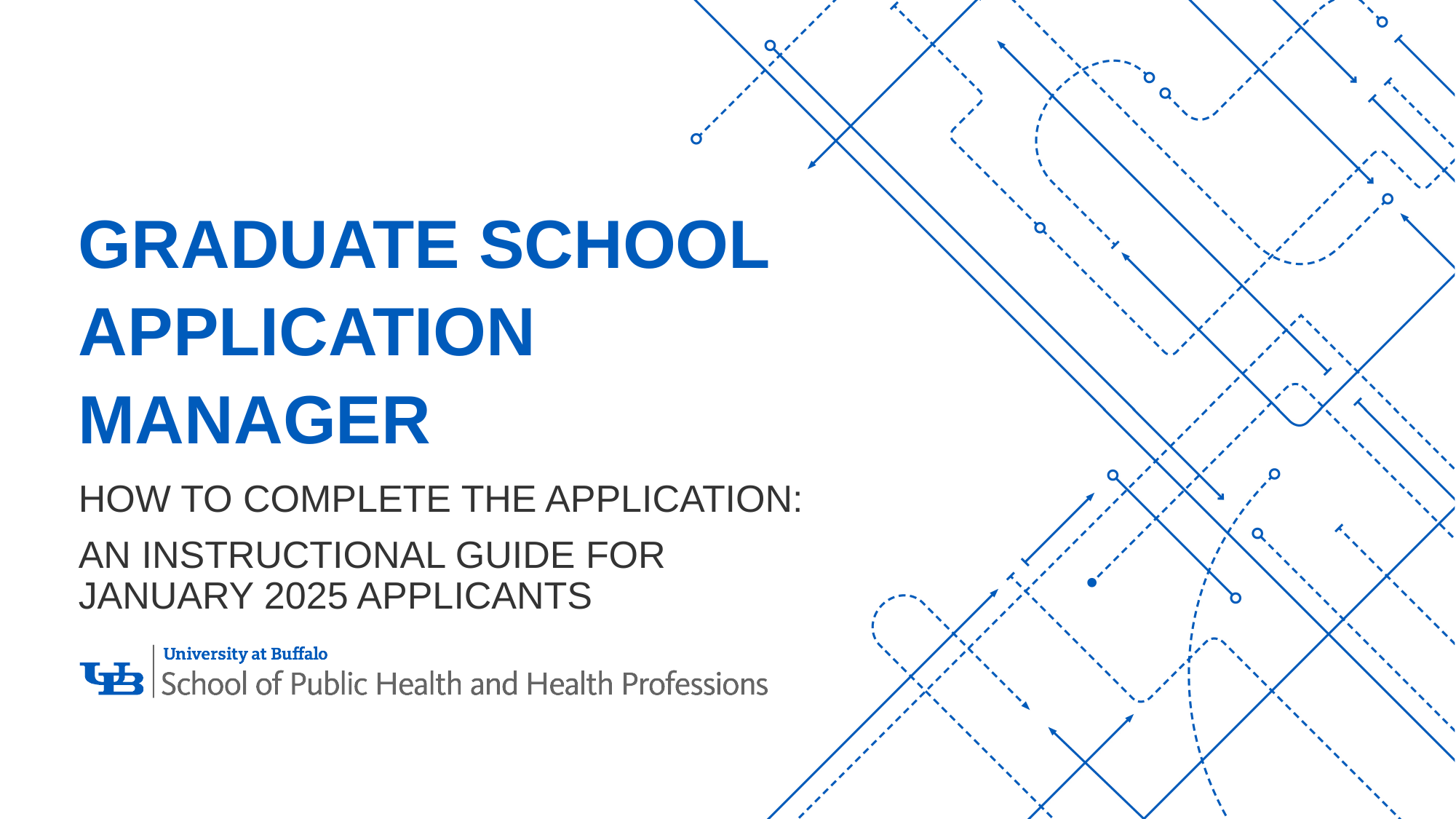

# GRADUATE SCHOOL APPLICATION MANAGER
HOW TO COMPLETE THE APPLICATION:
AN INSTRUCTIONAL GUIDE FOR JANUARY 2025 APPLICANTS